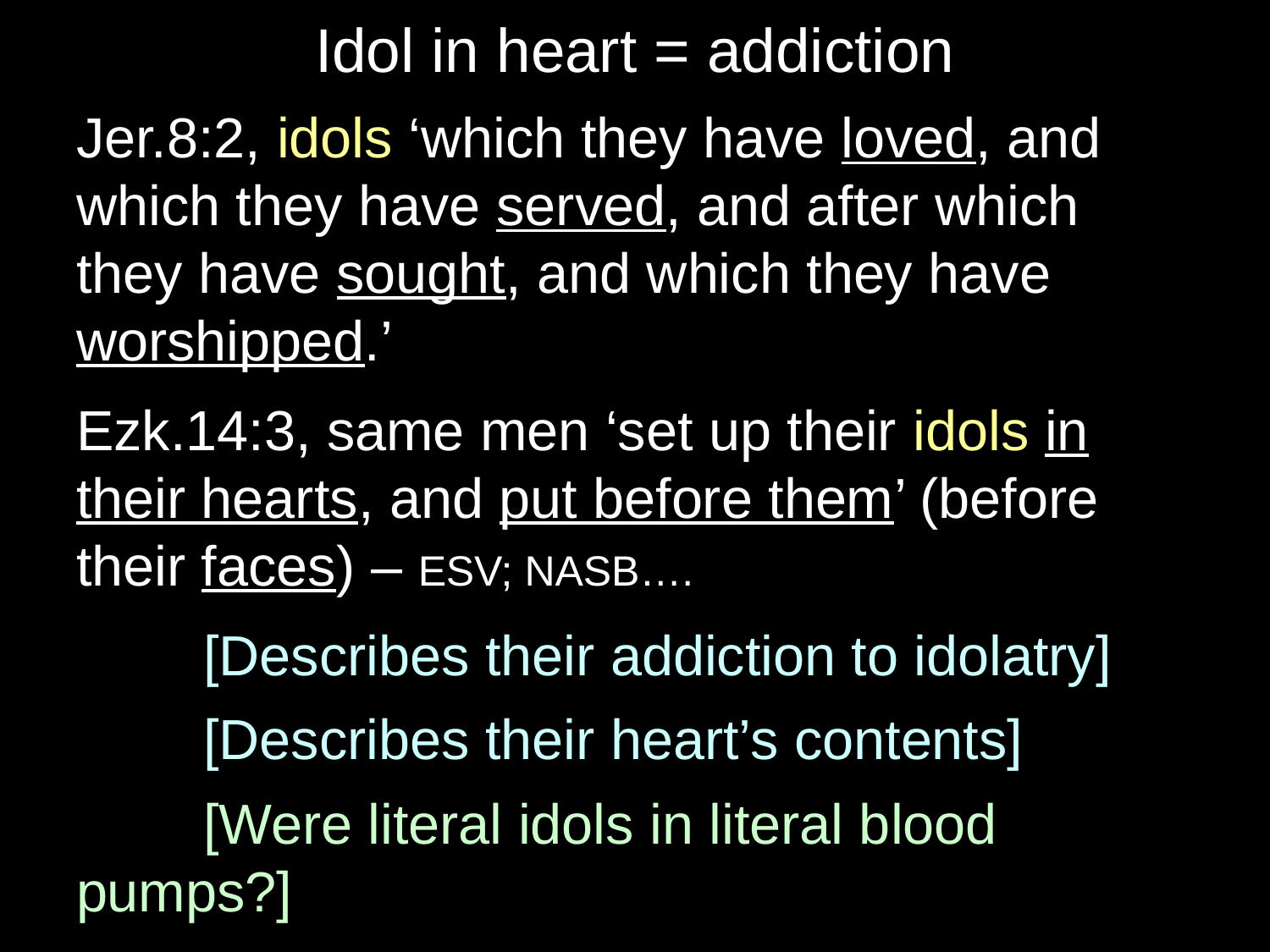

# Idol in heart = addiction
Jer.8:2, idols ‘which they have loved, and which they have served, and after which they have sought, and which they have worshipped.’
Ezk.14:3, same men ‘set up their idols in their hearts, and put before them’ (before their faces) – ESV; NASB….
	[Describes their addiction to idolatry]
	[Describes their heart’s contents]
	[Were literal idols in literal blood pumps?]